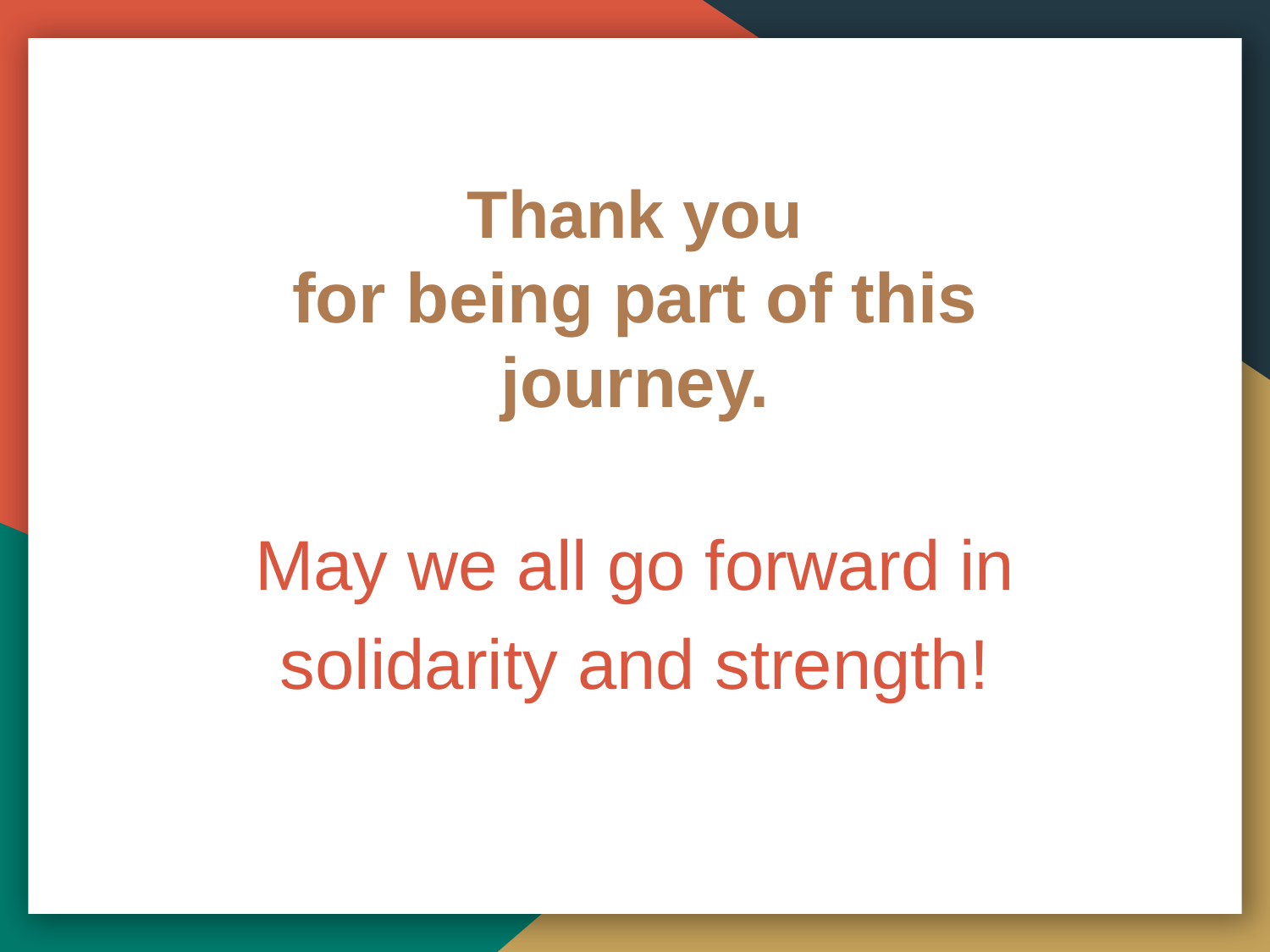

Thank you
for being part of this journey.

May we all go forward in
solidarity and strength!